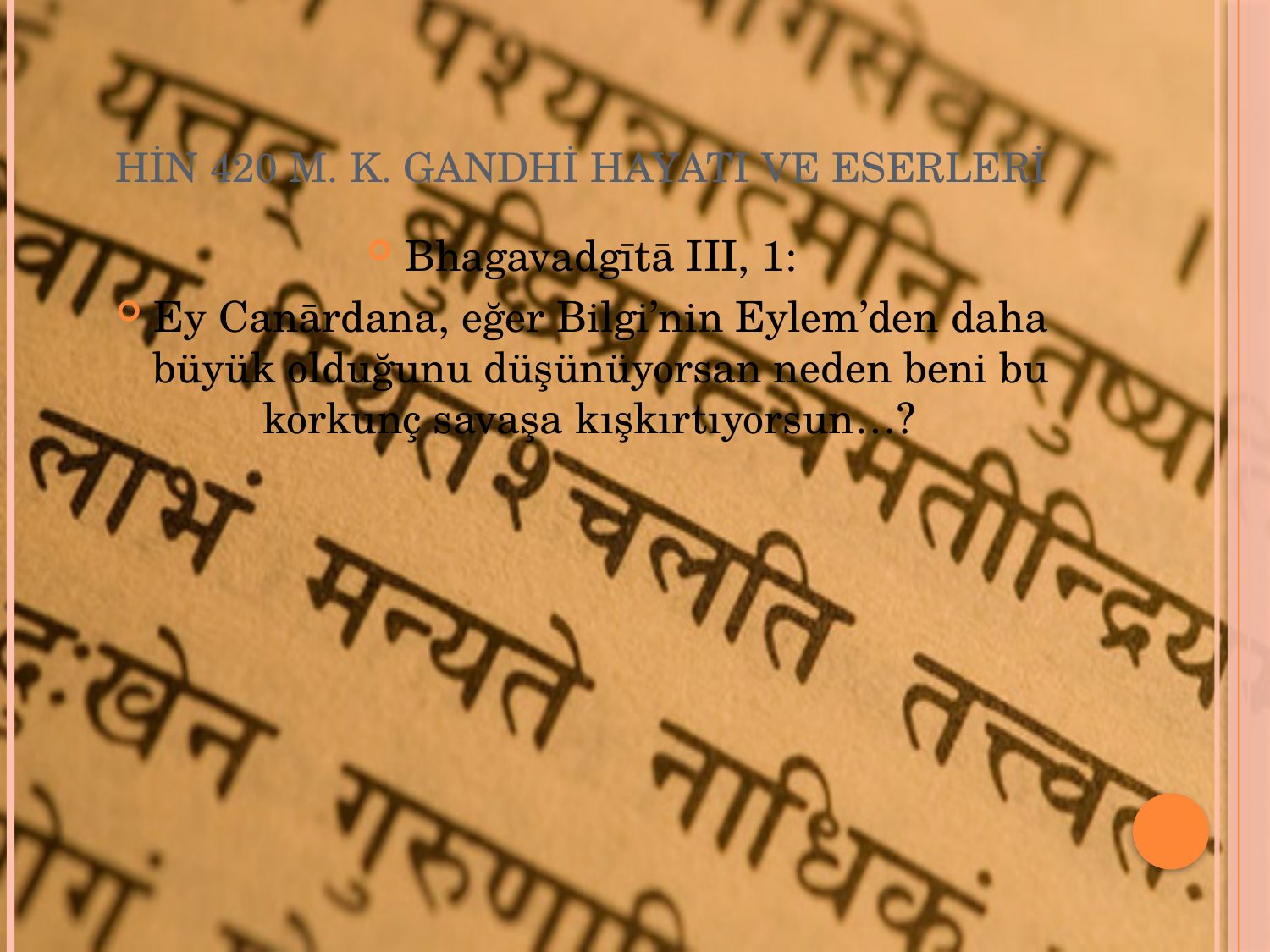

# HİN 420 M. K. GANDHİ HAYATI VE ESERLERİ
Bhagavadgītā III, 1:
Ey Canārdana, eğer Bilgi’nin Eylem’den daha büyük olduğunu düşünüyorsan neden beni bu korkunç savaşa kışkırtıyorsun…?